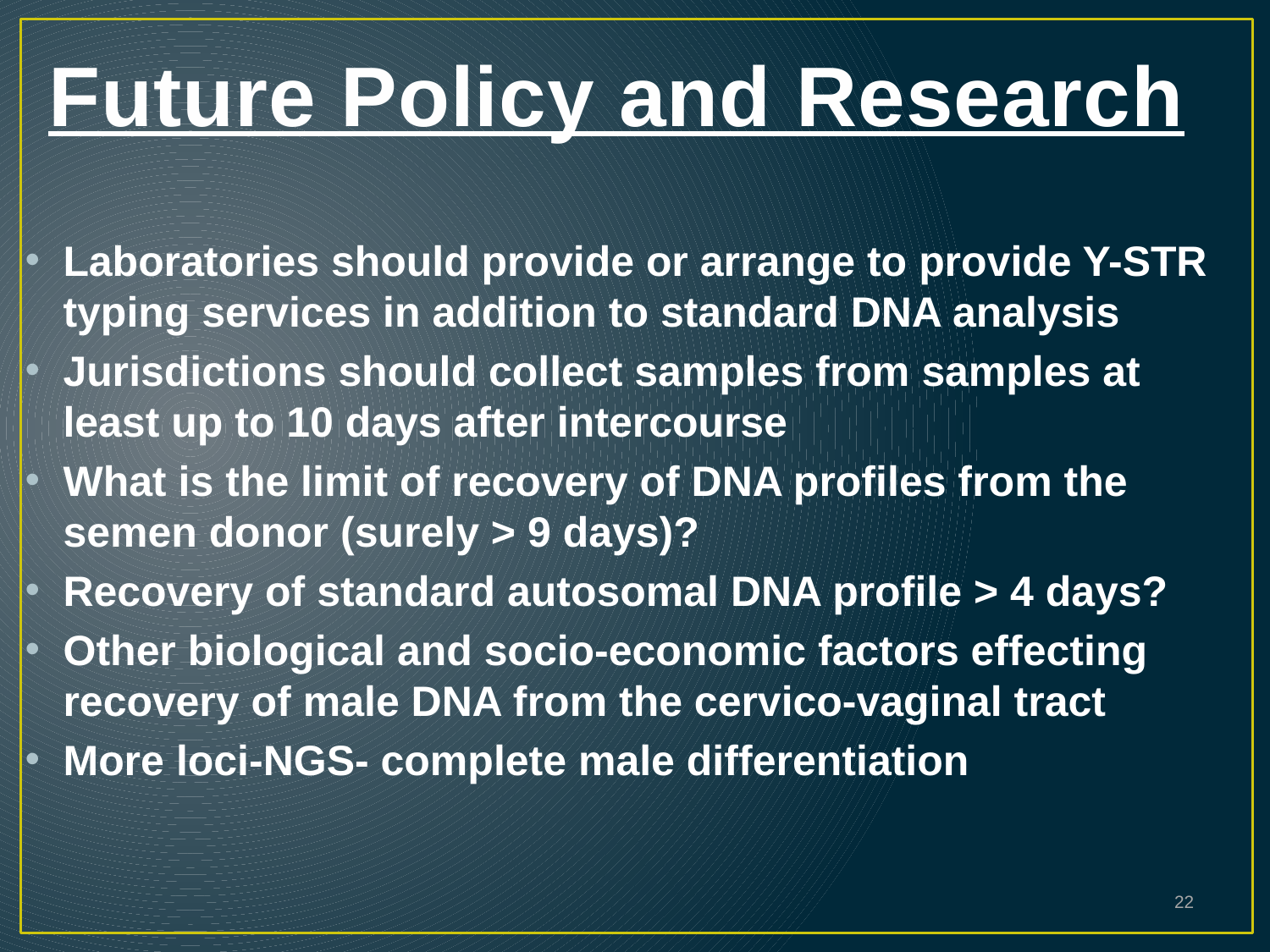

# Future Policy and Research
Laboratories should provide or arrange to provide Y-STR typing services in addition to standard DNA analysis
Jurisdictions should collect samples from samples at least up to 10 days after intercourse
What is the limit of recovery of DNA profiles from the semen donor (surely > 9 days)?
Recovery of standard autosomal DNA profile > 4 days?
Other biological and socio-economic factors effecting recovery of male DNA from the cervico-vaginal tract
More loci-NGS- complete male differentiation

22